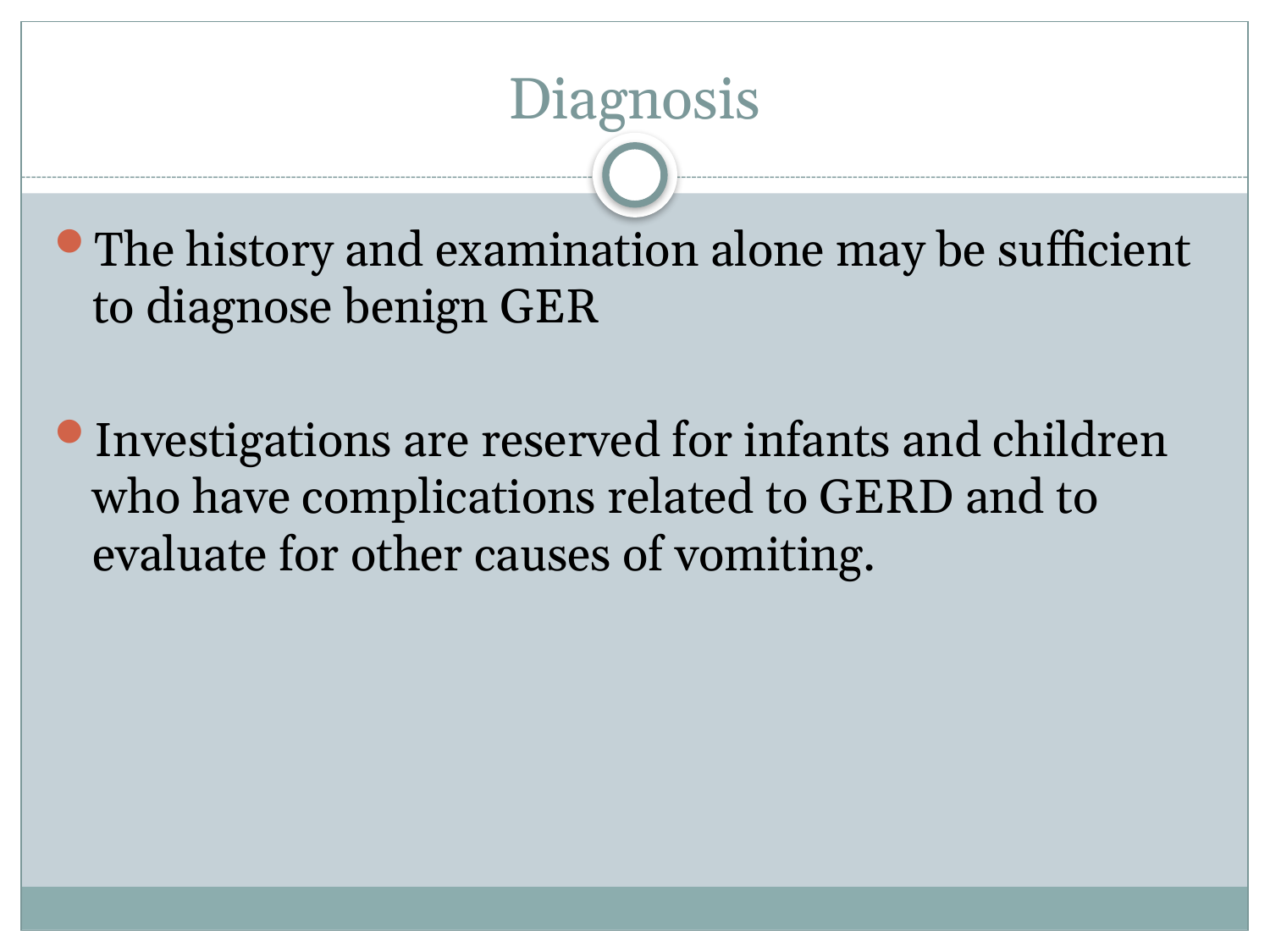

# Diagnosis
The history and examination alone may be sufficient to diagnose benign GER

Investigations are reserved for infants and children who have complications related to GERD and to evaluate for other causes of vomiting.